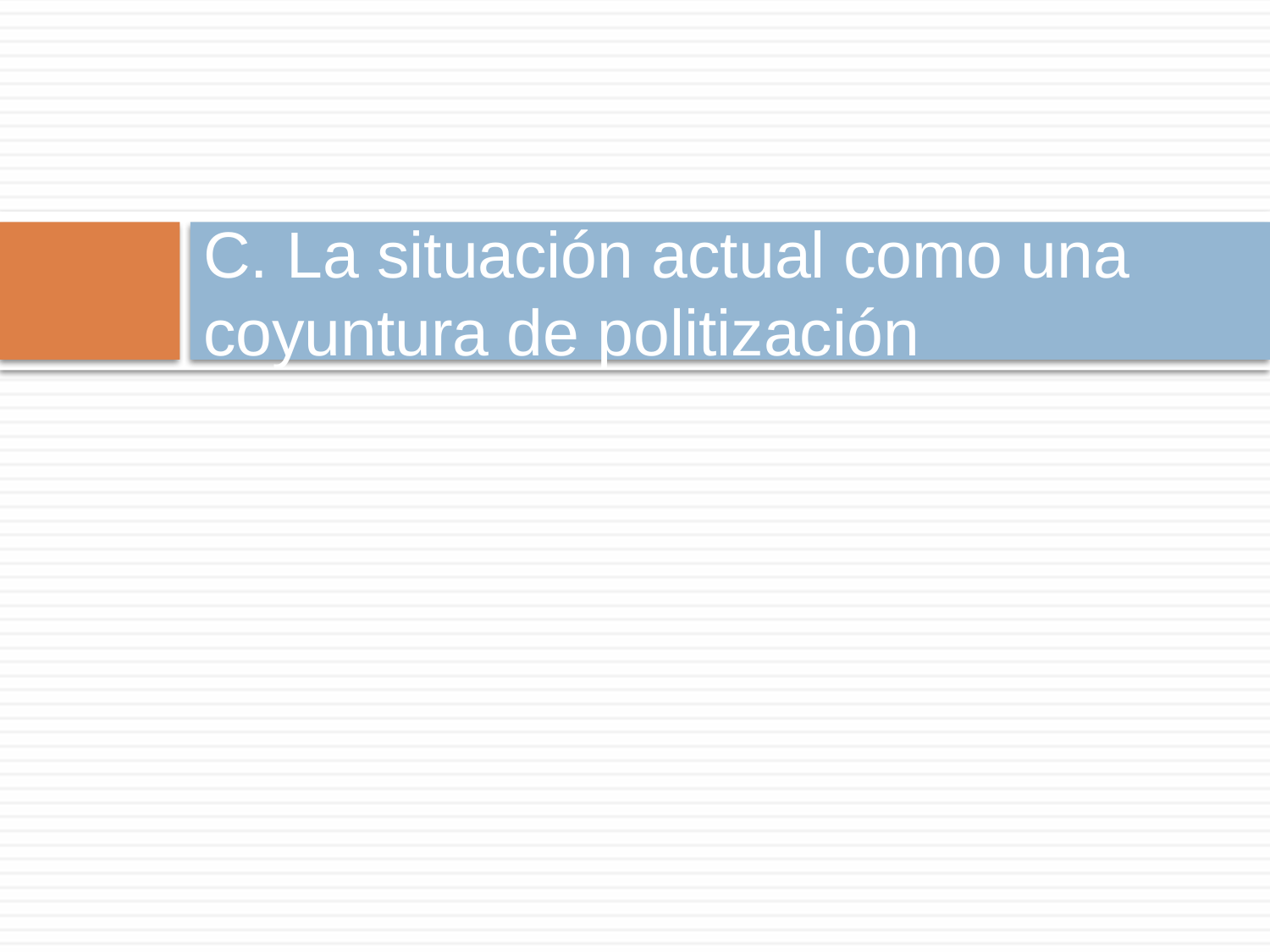

# C. La situación actual como una coyuntura de politización